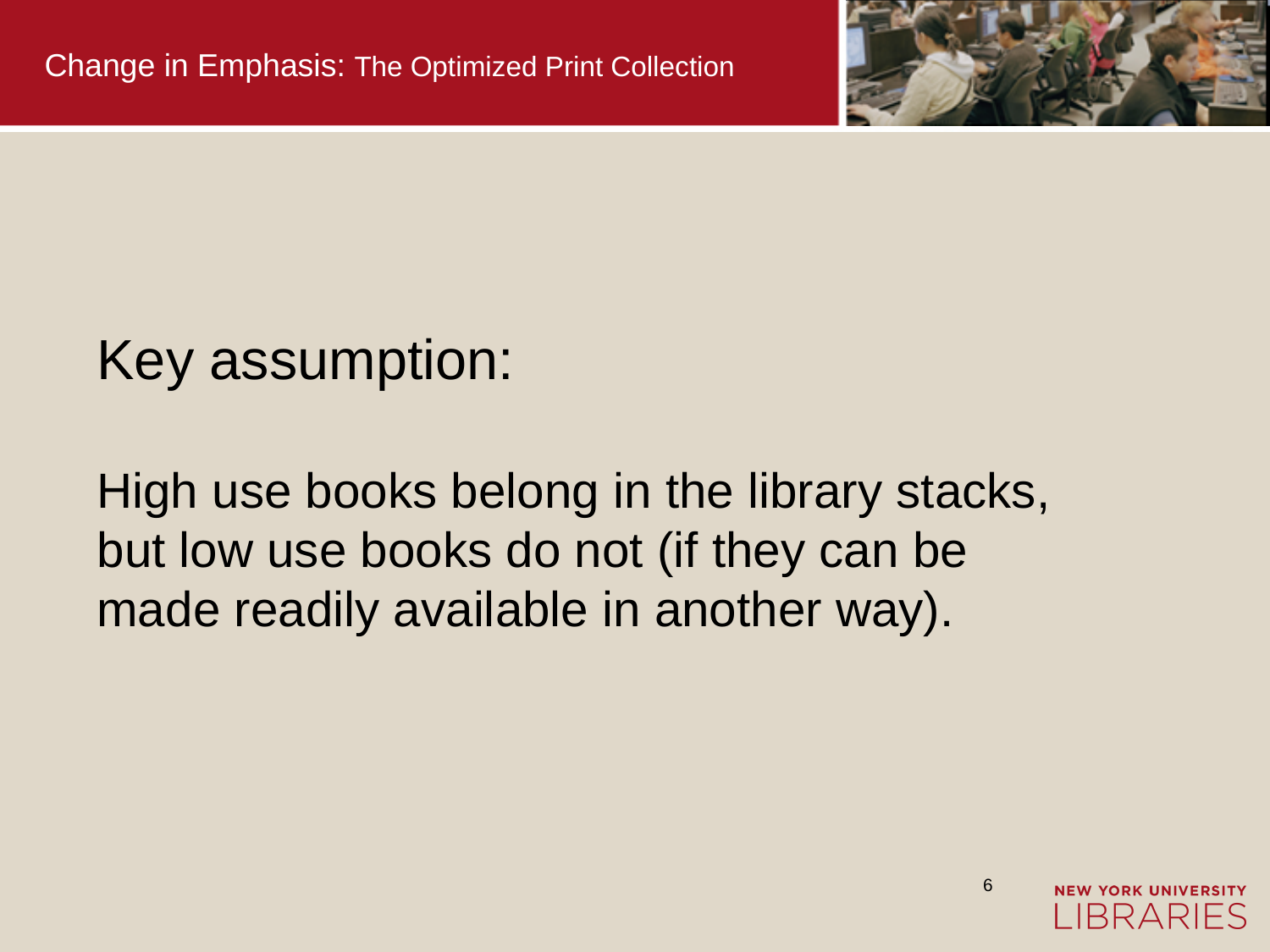

# Change in Emphasis: The Optimized Print Collection
Key assumption:

High use books belong in the library stacks, but low use books do not (if they can be made readily available in another way).
6